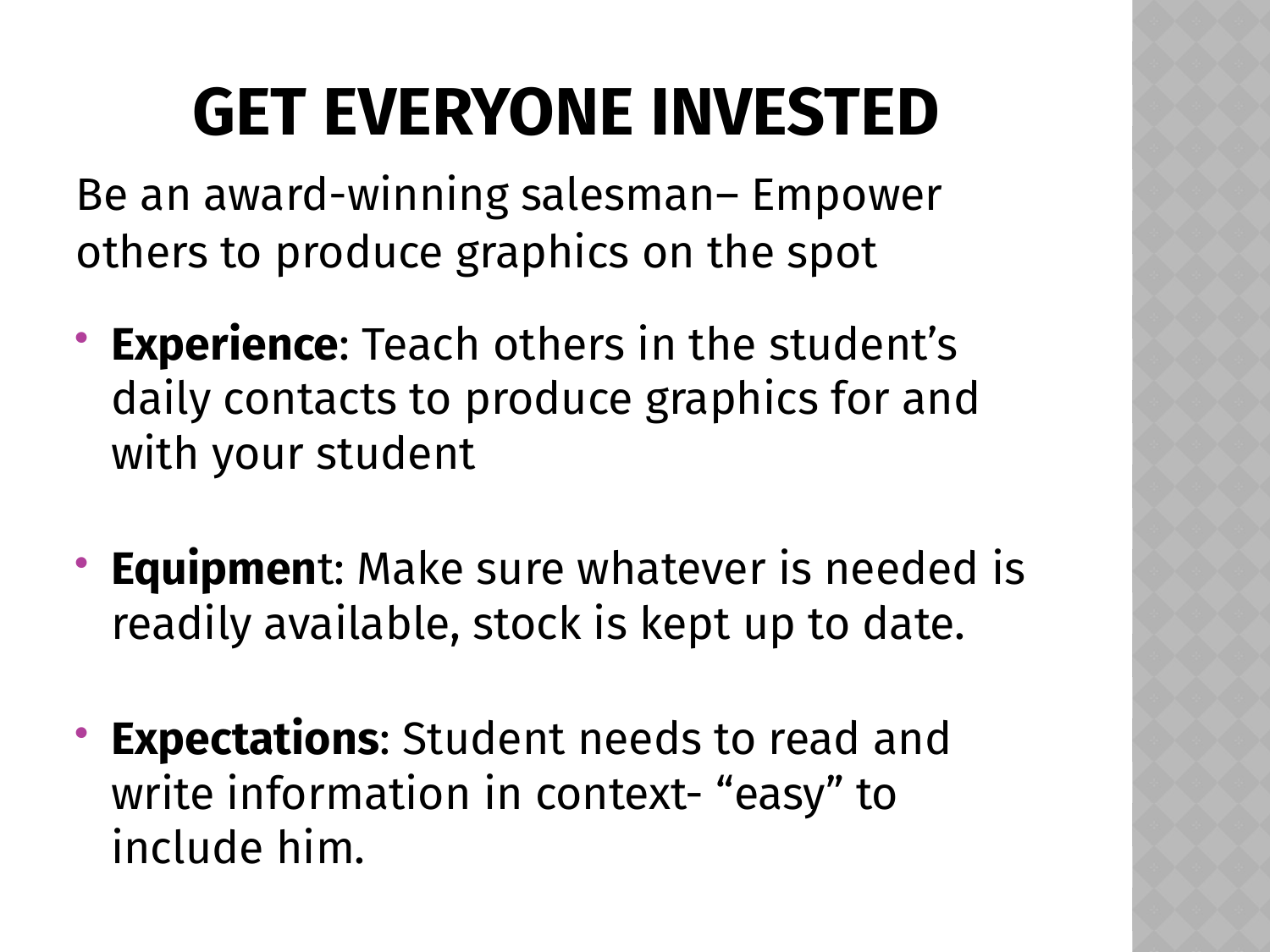

# Get everyone invested
Be an award-winning salesman– Empower
others to produce graphics on the spot

Experience: Teach others in the student’s daily contacts to produce graphics for and with your student

Equipment: Make sure whatever is needed is readily available, stock is kept up to date.

Expectations: Student needs to read and write information in context- “easy” to include him.